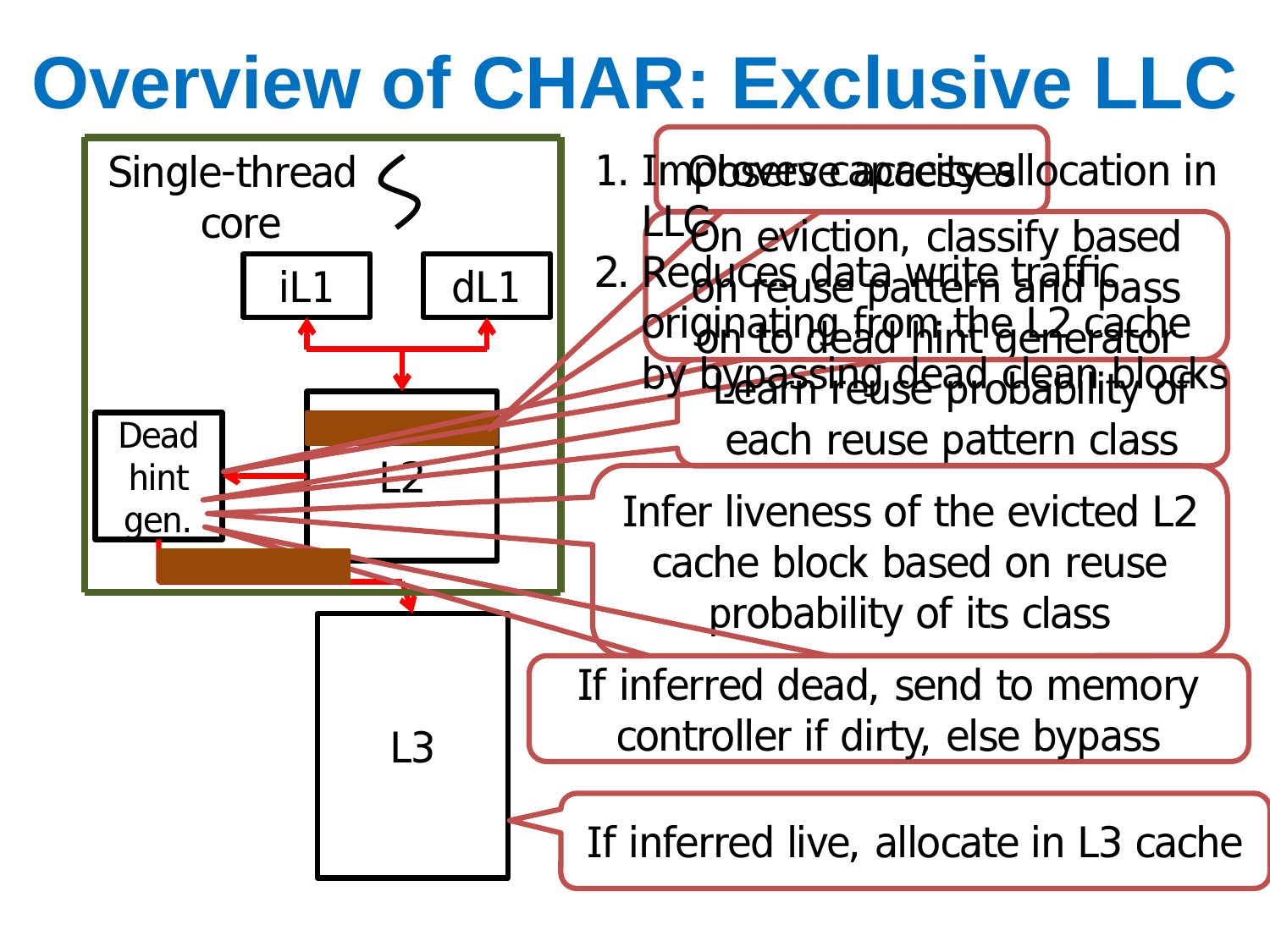

# Overview of CHAR: Exclusive LLC
Observe accesses
Improves capacity allocation in LLC
Reduces data write traffic originating from the L2 cache by bypassing dead clean blocks
Single-thread
       core

On eviction, classify based on reuse pattern and pass on to dead hint generator
iL1
dL1
Learn reuse probability of each reuse pattern class
L2
Dead hint gen.

Infer liveness of the evicted L2 cache block based on reuse probability of its class

L3
If inferred dead, send to memory controller if dirty, else bypass
If inferred live, allocate in L3 cache